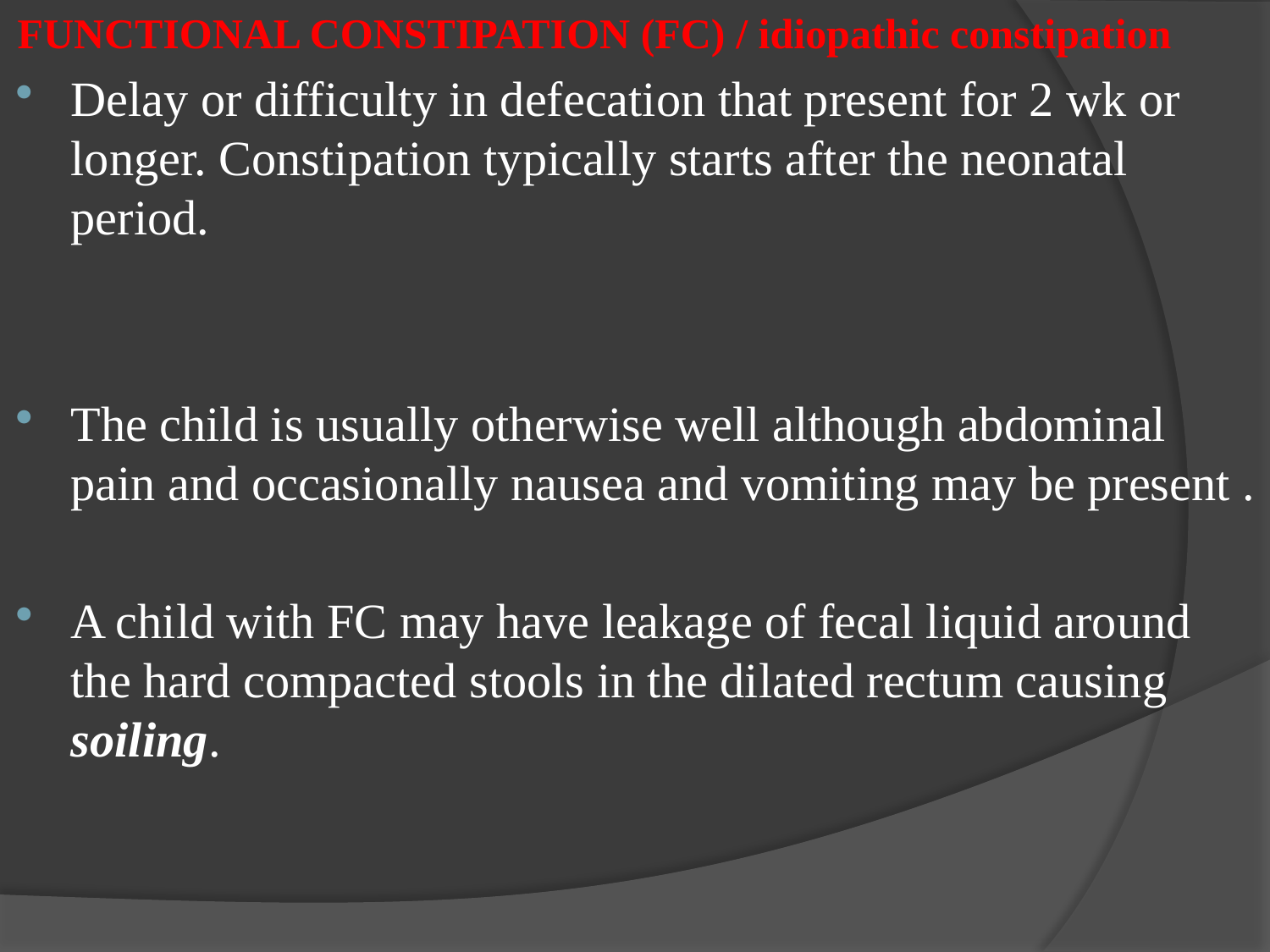

FUNCTIONAL CONSTIPATION (FC) / idiopathic constipation
Delay or difficulty in defecation that present for 2 wk or longer. Constipation typically starts after the neonatal period.

The child is usually otherwise well although abdominal pain and occasionally nausea and vomiting may be present .

A child with FC may have leakage of fecal liquid around the hard compacted stools in the dilated rectum causing soiling.